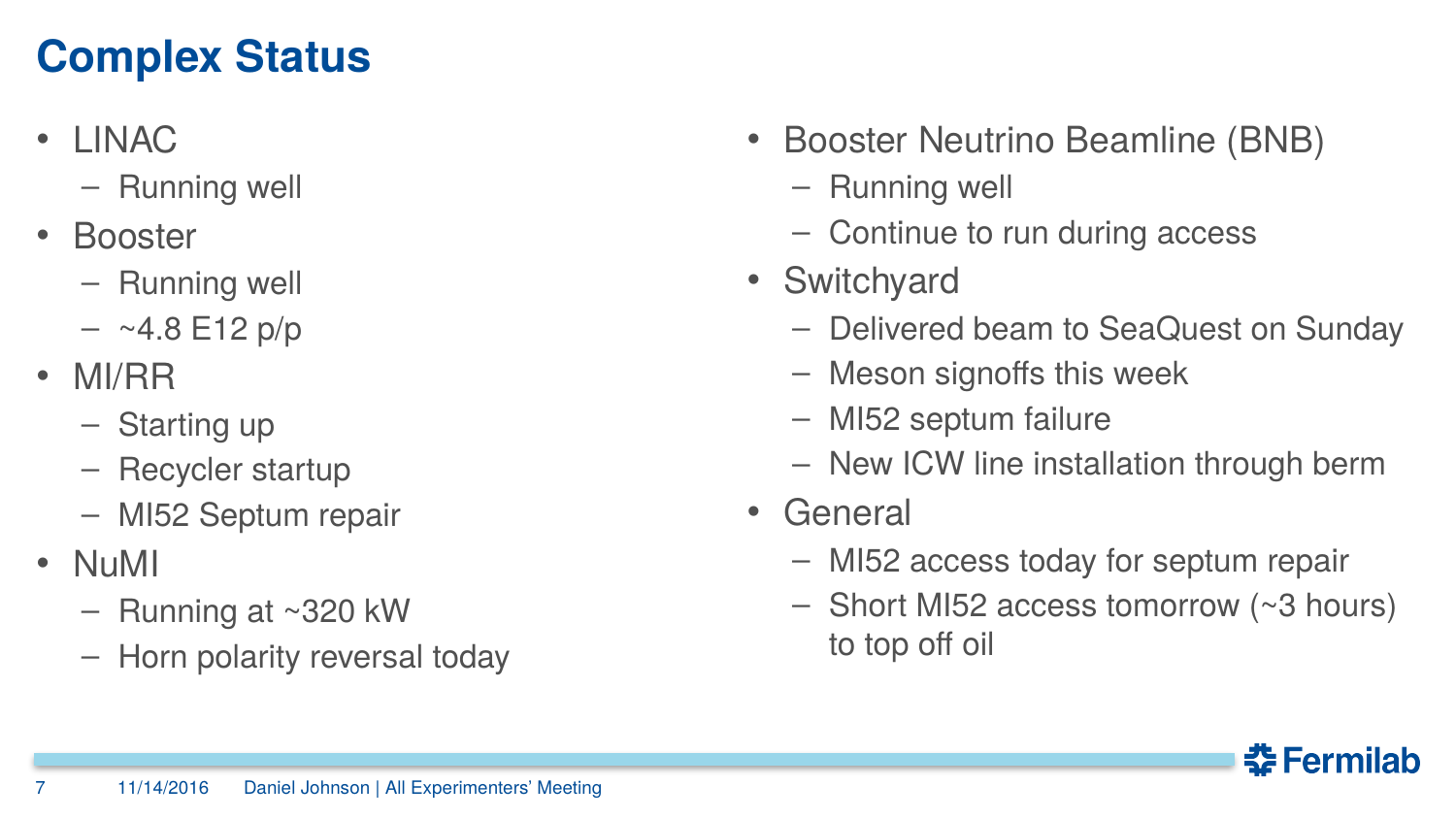

# Complex Status
LINAC
Running well
Booster
Running well
~4.8 E12 p/p
MI/RR
Starting up
Recycler startup
MI52 Septum repair
NuMI
Running at ~320 kW
Horn polarity reversal today

Booster Neutrino Beamline (BNB)
Running well
Continue to run during access
Switchyard
Delivered beam to SeaQuest on Sunday
Meson signoffs this week
MI52 septum failure
New ICW line installation through berm
General
MI52 access today for septum repair
Short MI52 access tomorrow (~3 hours) to top off oil

7
11/14/2016
Daniel Johnson | All Experimenters’ Meeting